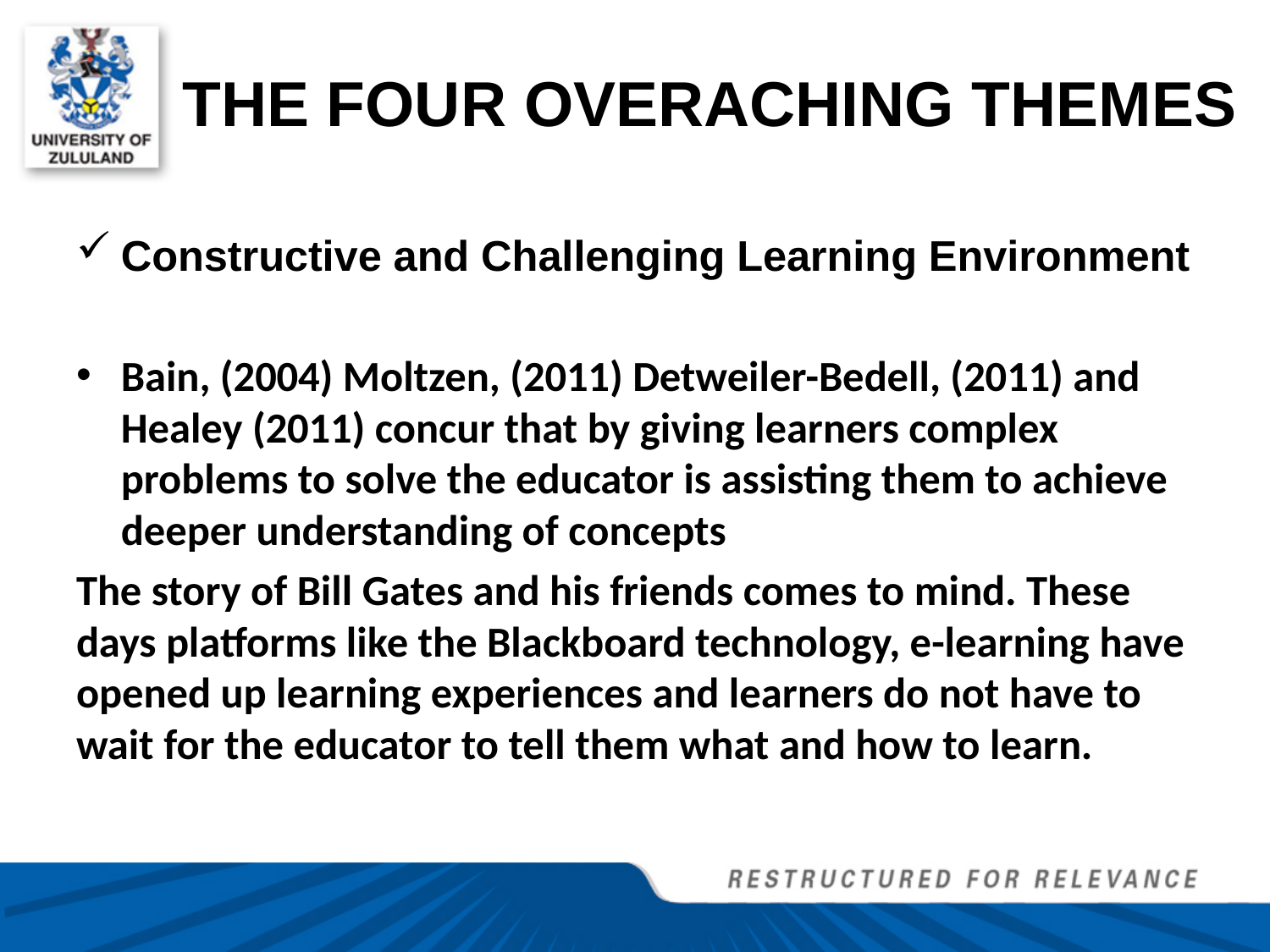

# THE FOUR OVERACHING THEMES
Constructive and Challenging Learning Environment

Bain, (2004) Moltzen, (2011) Detweiler-Bedell, (2011) and Healey (2011) concur that by giving learners complex problems to solve the educator is assisting them to achieve deeper understanding of concepts
The story of Bill Gates and his friends comes to mind. These days platforms like the Blackboard technology, e-learning have opened up learning experiences and learners do not have to wait for the educator to tell them what and how to learn.